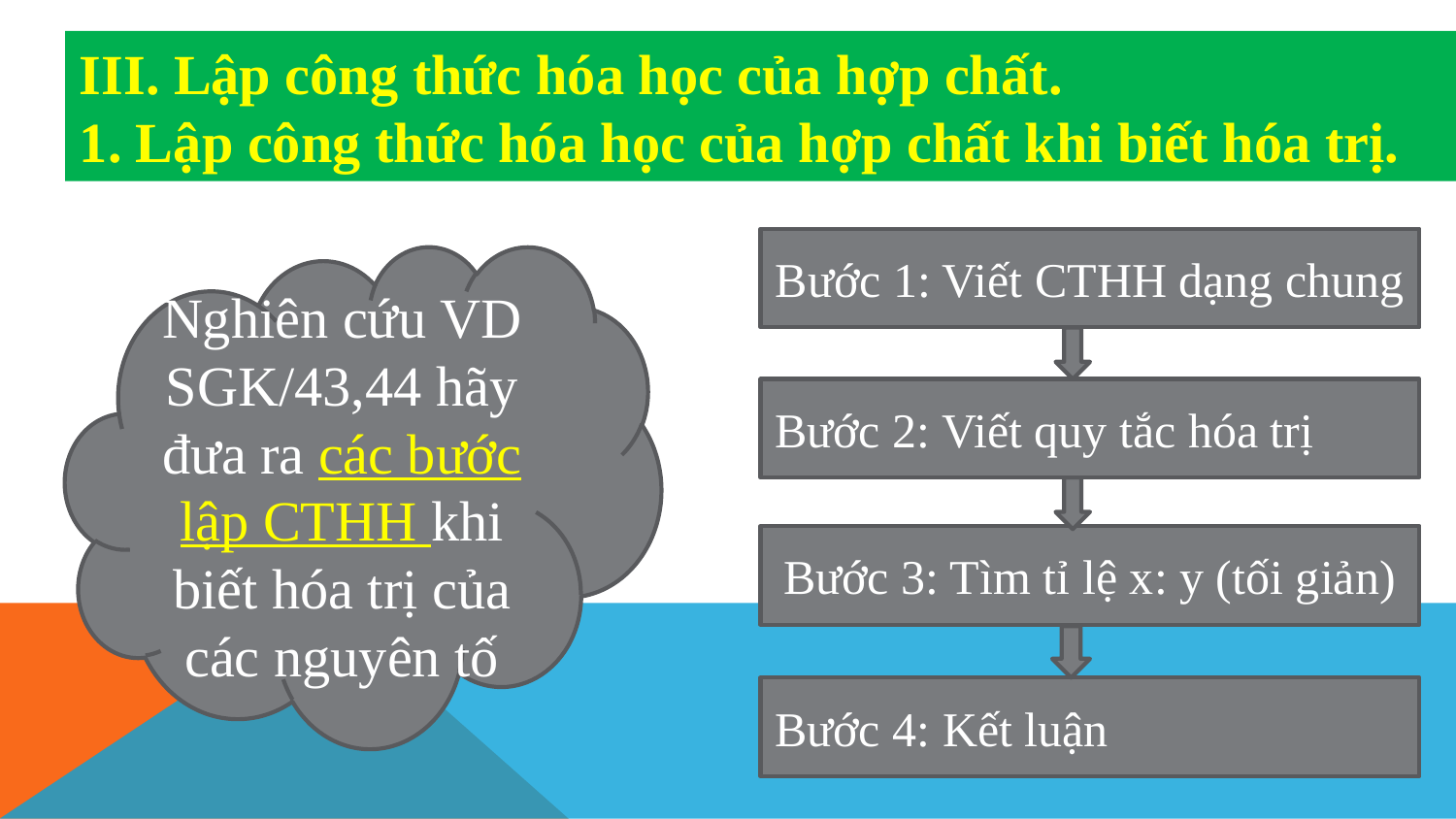

III. Lập công thức hóa học của hợp chất.
1. Lập công thức hóa học của hợp chất khi biết hóa trị.
Bước 1: Viết CTHH dạng chung
Nghiên cứu VD SGK/43,44 hãy đưa ra các bước lập CTHH khi biết hóa trị của các nguyên tố

Bước 2: Viết quy tắc hóa trị

Bước 3: Tìm tỉ lệ x: y (tối giản)

Bước 4: Kết luận